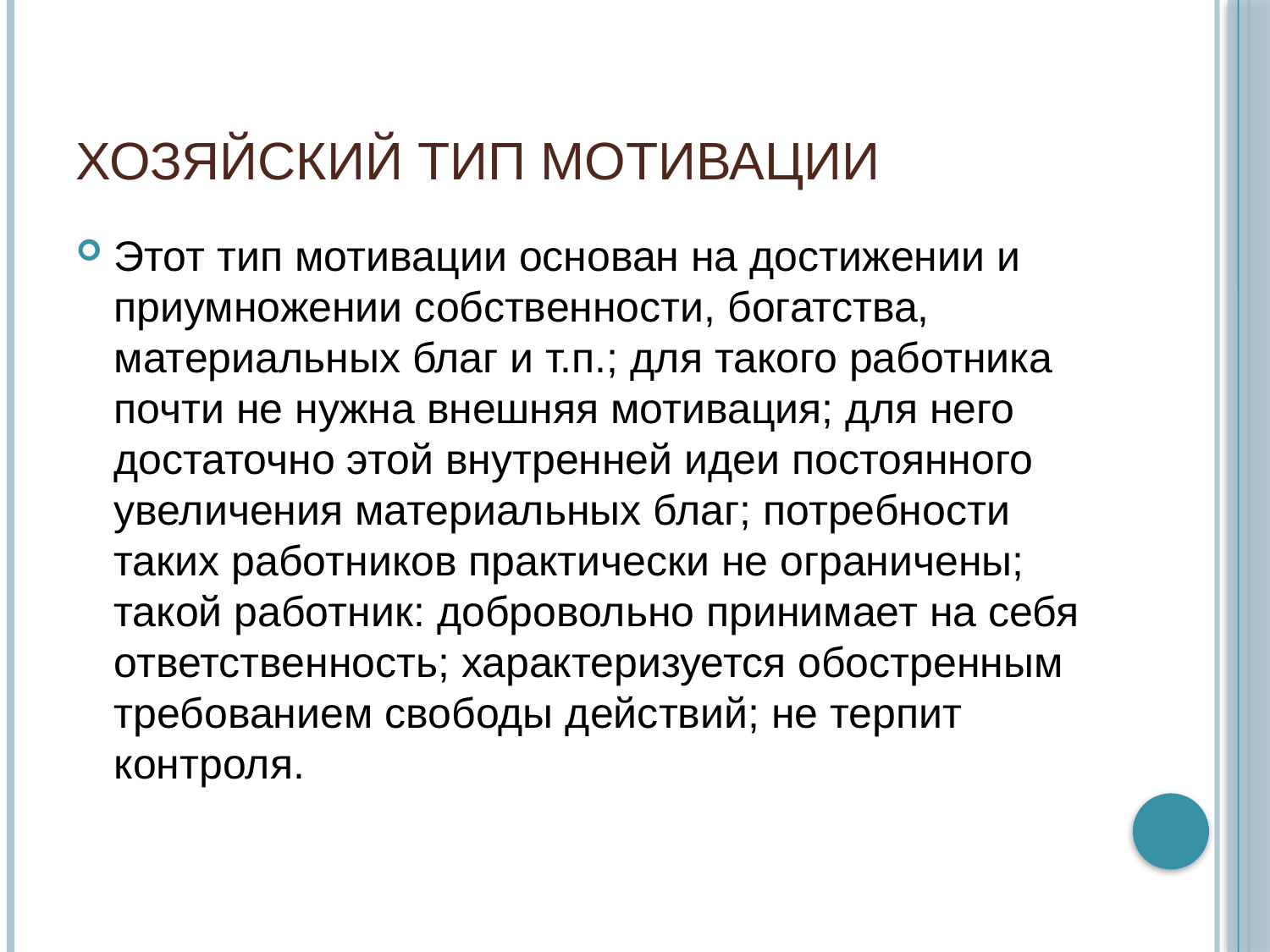

# Хозяйский тип мотивации
Этот тип мотивации основан на достижении и приумножении собственности, богатства, материальных благ и т.п.; для такого работника почти не нужна внешняя мотивация; для него достаточно этой внутренней идеи постоянного увеличения материальных благ; потребности таких работников практически не ограничены; такой работник: добровольно принимает на себя ответственность; характеризуется обостренным требованием свободы действий; не терпит контроля.